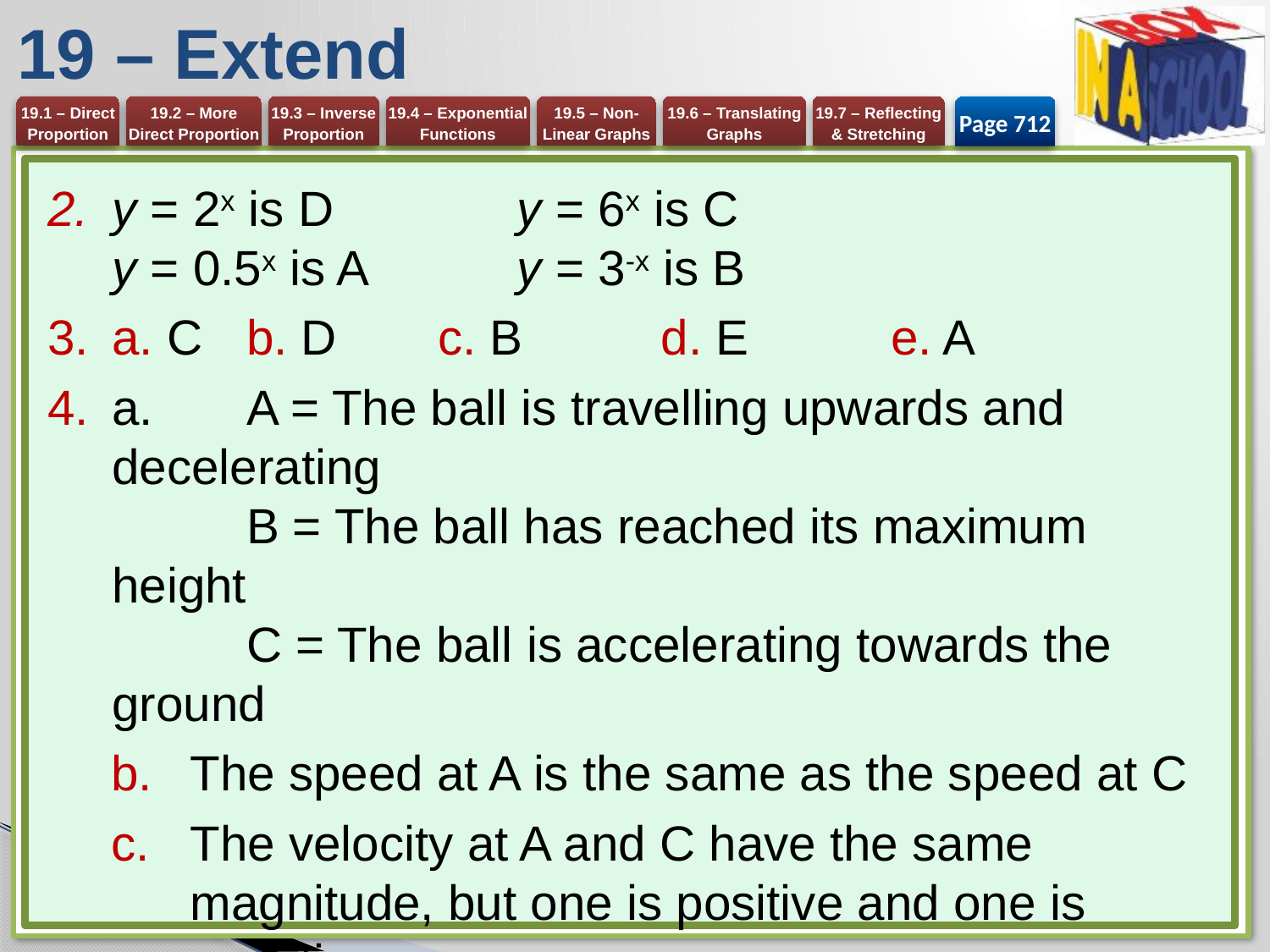

# 19 – Extend
Page 712
y = 2x is D 	y = 6x is C
y = 0.5x is A 	y = 3-x is B
a. C 	b. D 	c. B 	d. E 	e. A
a. 	A = The ball is travelling upwards and 	decelerating
	B = The ball has reached its maximum height
	C = The ball is accelerating towards the 	ground
The speed at A is the same as the speed at C
The velocity at A and C have the same magnitude, but one is positive and one is negative.